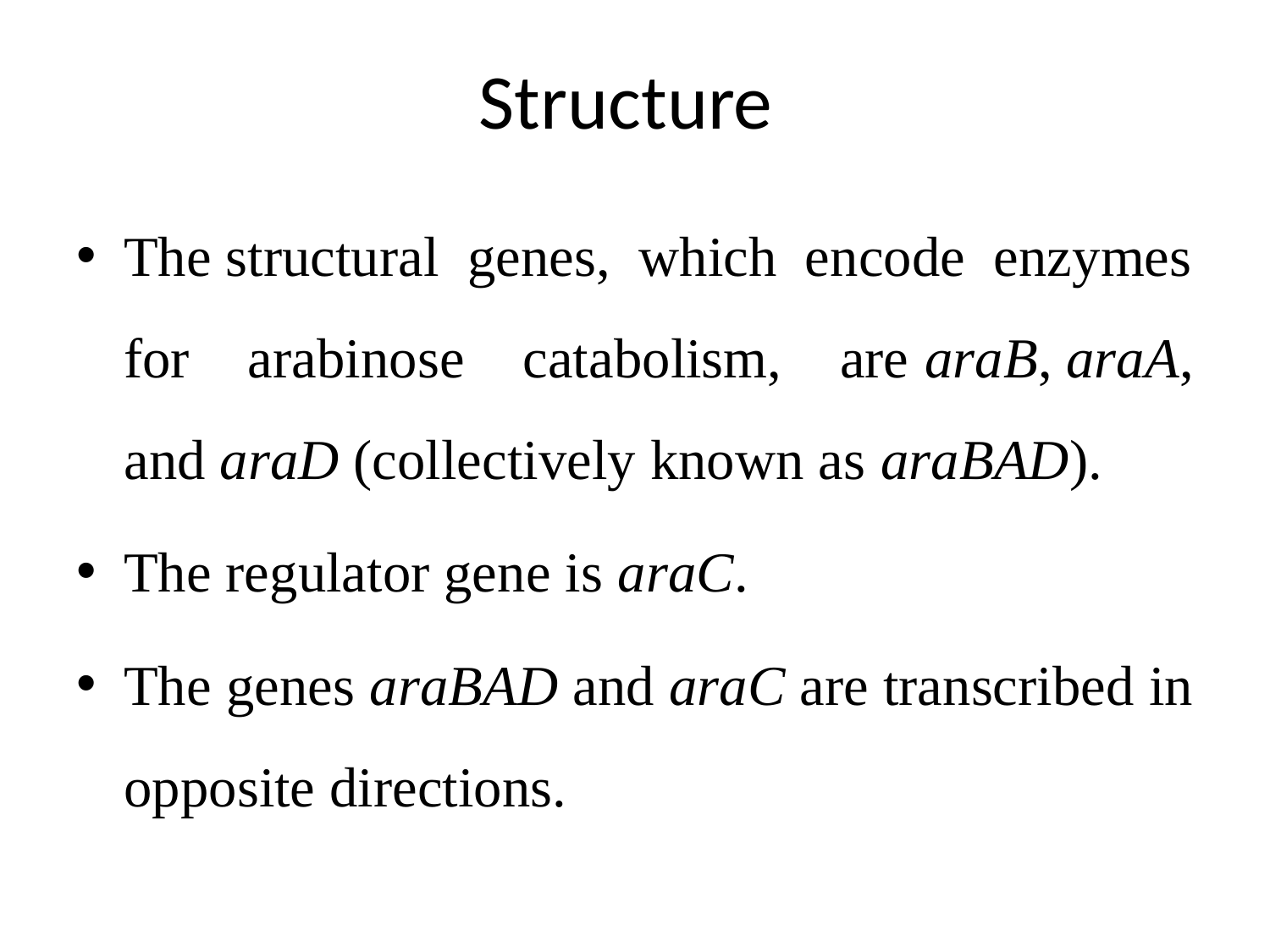

# Structure
The structural genes, which encode enzymes for arabinose catabolism, are araB, araA, and araD (collectively known as araBAD).
The regulator gene is araC.
The genes araBAD and araC are transcribed in opposite directions.